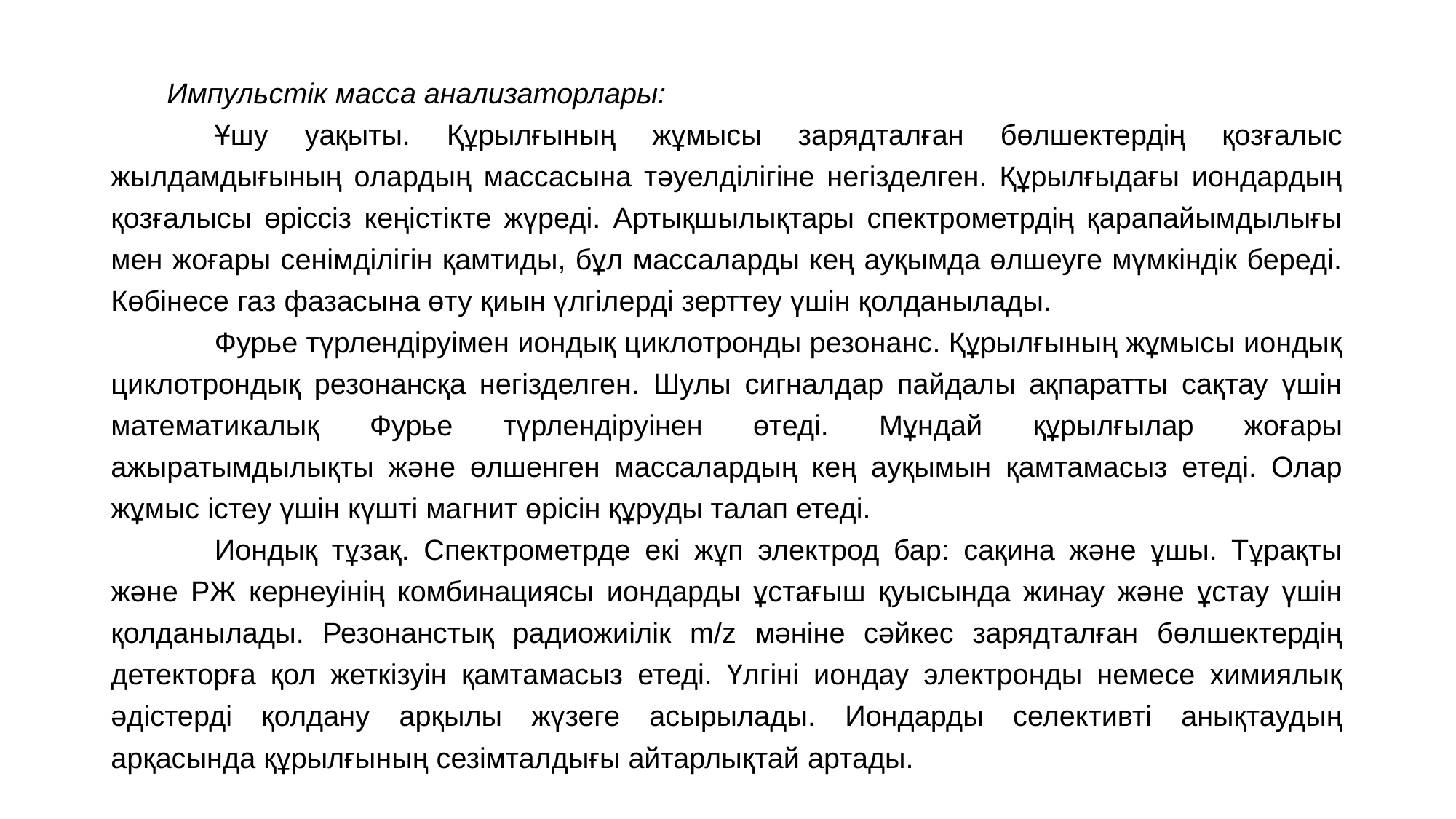

Импульстік масса анализаторлары:
	Ұшу уақыты. Құрылғының жұмысы зарядталған бөлшектердің қозғалыс жылдамдығының олардың массасына тәуелділігіне негізделген. Құрылғыдағы иондардың қозғалысы өріссіз кеңістікте жүреді. Артықшылықтары спектрометрдің қарапайымдылығы мен жоғары сенімділігін қамтиды, бұл массаларды кең ауқымда өлшеуге мүмкіндік береді. Көбінесе газ фазасына өту қиын үлгілерді зерттеу үшін қолданылады.
	Фурье түрлендіруімен иондық циклотронды резонанс. Құрылғының жұмысы иондық циклотрондық резонансқа негізделген. Шулы сигналдар пайдалы ақпаратты сақтау үшін математикалық Фурье түрлендіруінен өтеді. Мұндай құрылғылар жоғары ажыратымдылықты және өлшенген массалардың кең ауқымын қамтамасыз етеді. Олар жұмыс істеу үшін күшті магнит өрісін құруды талап етеді.
	Иондық тұзақ. Спектрометрде екі жұп электрод бар: сақина және ұшы. Тұрақты және РЖ кернеуінің комбинациясы иондарды ұстағыш қуысында жинау және ұстау үшін қолданылады. Резонанстық радиожиілік m/z мәніне сәйкес зарядталған бөлшектердің детекторға қол жеткізуін қамтамасыз етеді. Үлгіні иондау электронды немесе химиялық әдістерді қолдану арқылы жүзеге асырылады. Иондарды селективті анықтаудың арқасында құрылғының сезімталдығы айтарлықтай артады.